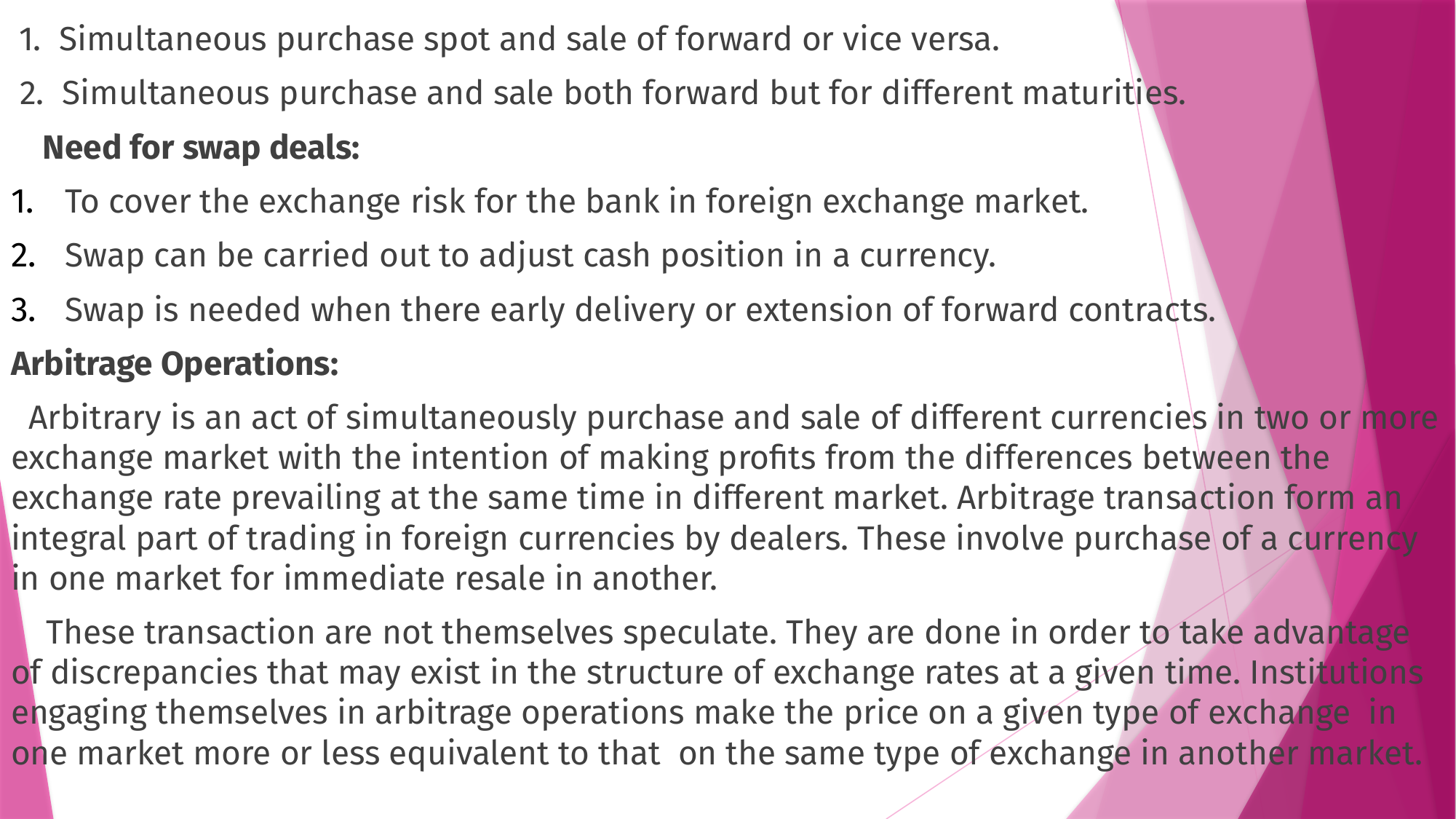

1.  Simultaneous purchase spot and sale of forward or vice versa.
 2.  Simultaneous purchase and sale both forward but for different maturities.
    Need for swap deals:
To cover the exchange risk for the bank in foreign exchange market.
Swap can be carried out to adjust cash position in a currency.
Swap is needed when there early delivery or extension of forward contracts.
Arbitrage Operations:
  Arbitrary is an act of simultaneously purchase and sale of different currencies in two or more exchange market with the intention of making profits from the differences between the exchange rate prevailing at the same time in different market. Arbitrage transaction form an integral part of trading in foreign currencies by dealers. These involve purchase of a currency in one market for immediate resale in another.
    These transaction are not themselves speculate. They are done in order to take advantage of discrepancies that may exist in the structure of exchange rates at a given time. Institutions engaging themselves in arbitrage operations make the price on a given type of exchange  in one market more or less equivalent to that  on the same type of exchange in another market.